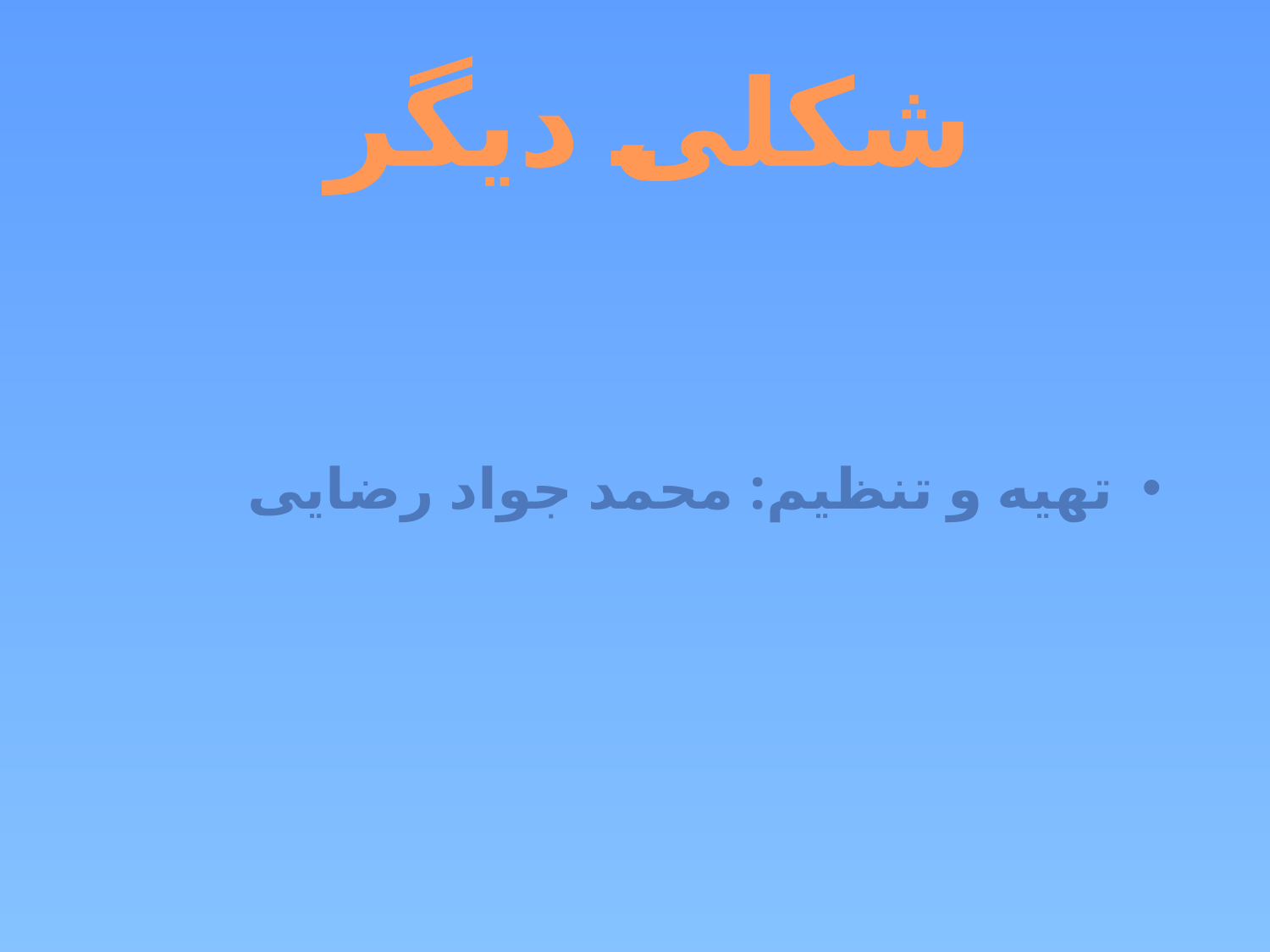

# شکلی دیگر
تهیه و تنظیم: محمد جواد رضایی